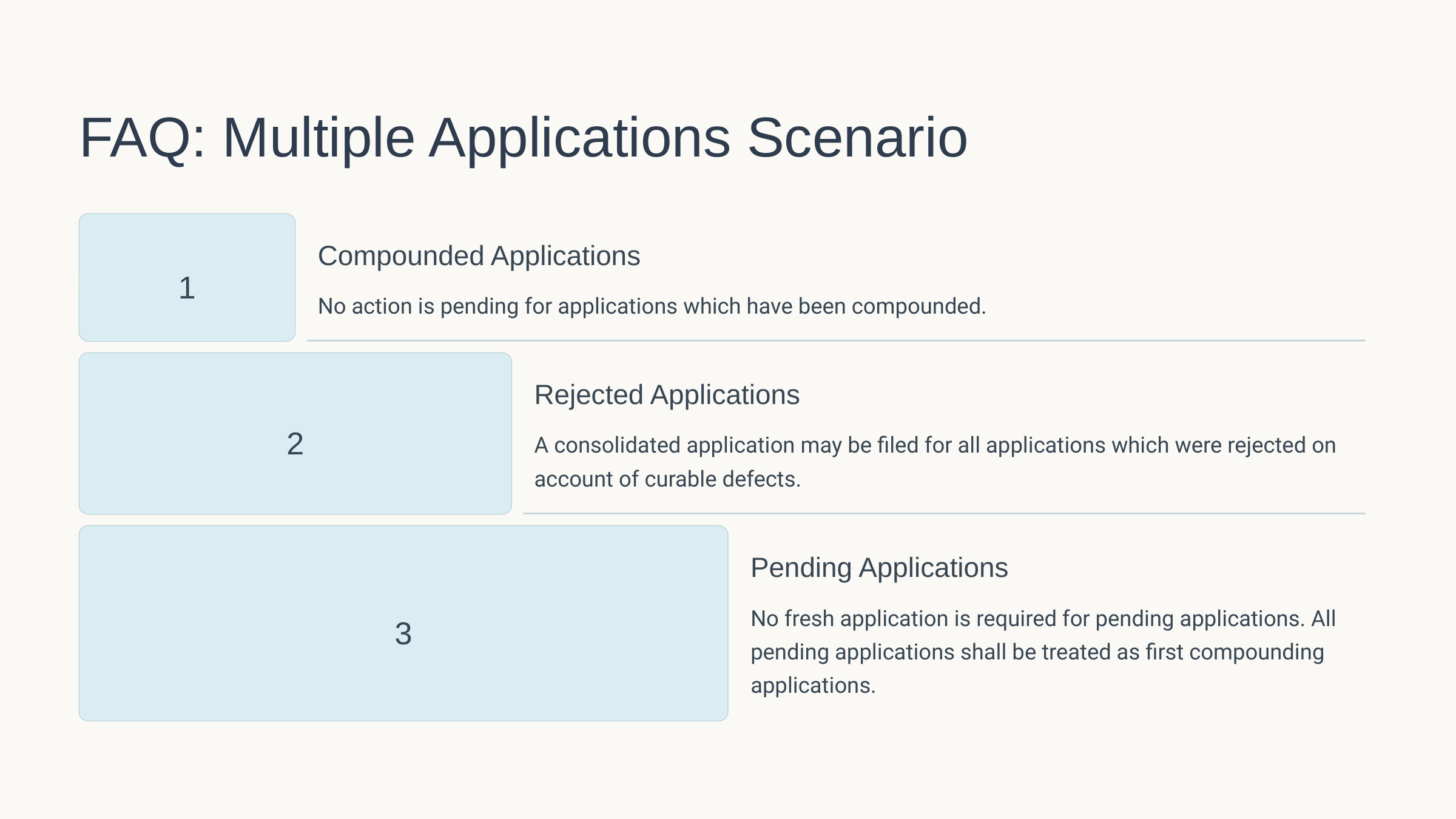

FAQ: Multiple Applications Scenario

Compounded Applications
1
No action is pending for applications which have been compounded.

Rejected Applications
2
A consolidated application may be filed for all applications which were rejected on account of curable defects.

Pending Applications
No fresh application is required for pending applications. All pending applications shall be treated as first compounding applications.
3